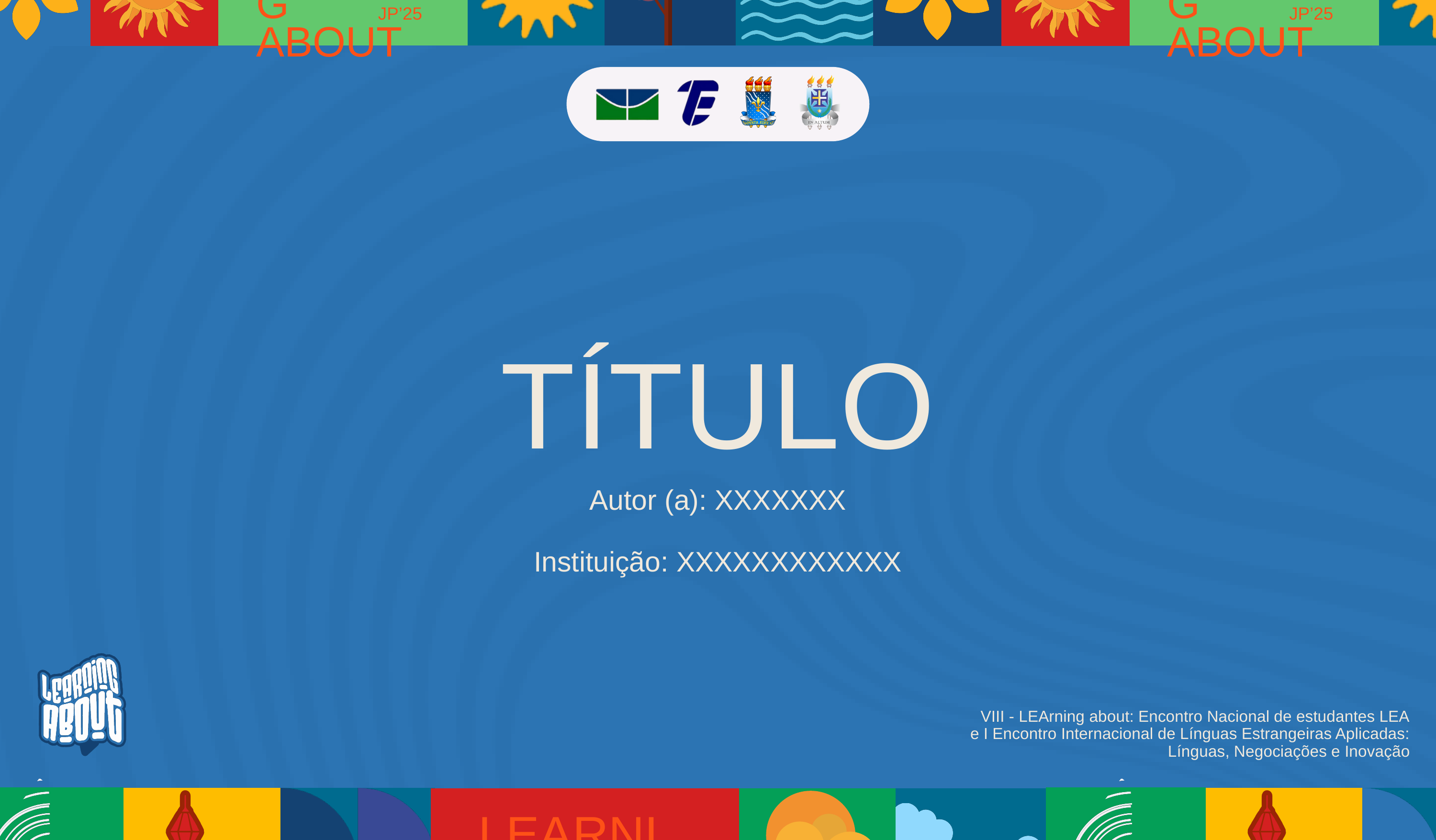

LEARNING
ABOUT
LEARNING
ABOUT

JP’25
JP’25

TÍTULO
Autor (a): XXXXXXX

Instituição: XXXXXXXXXXXX

VIII - LEArning about: Encontro Nacional de estudantes LEA
e I Encontro Internacional de Línguas Estrangeiras Aplicadas:
Línguas, Negociações e Inovação

LEARNING
ABOUT
LEARNING
ABOUT

JP’25
JP’25